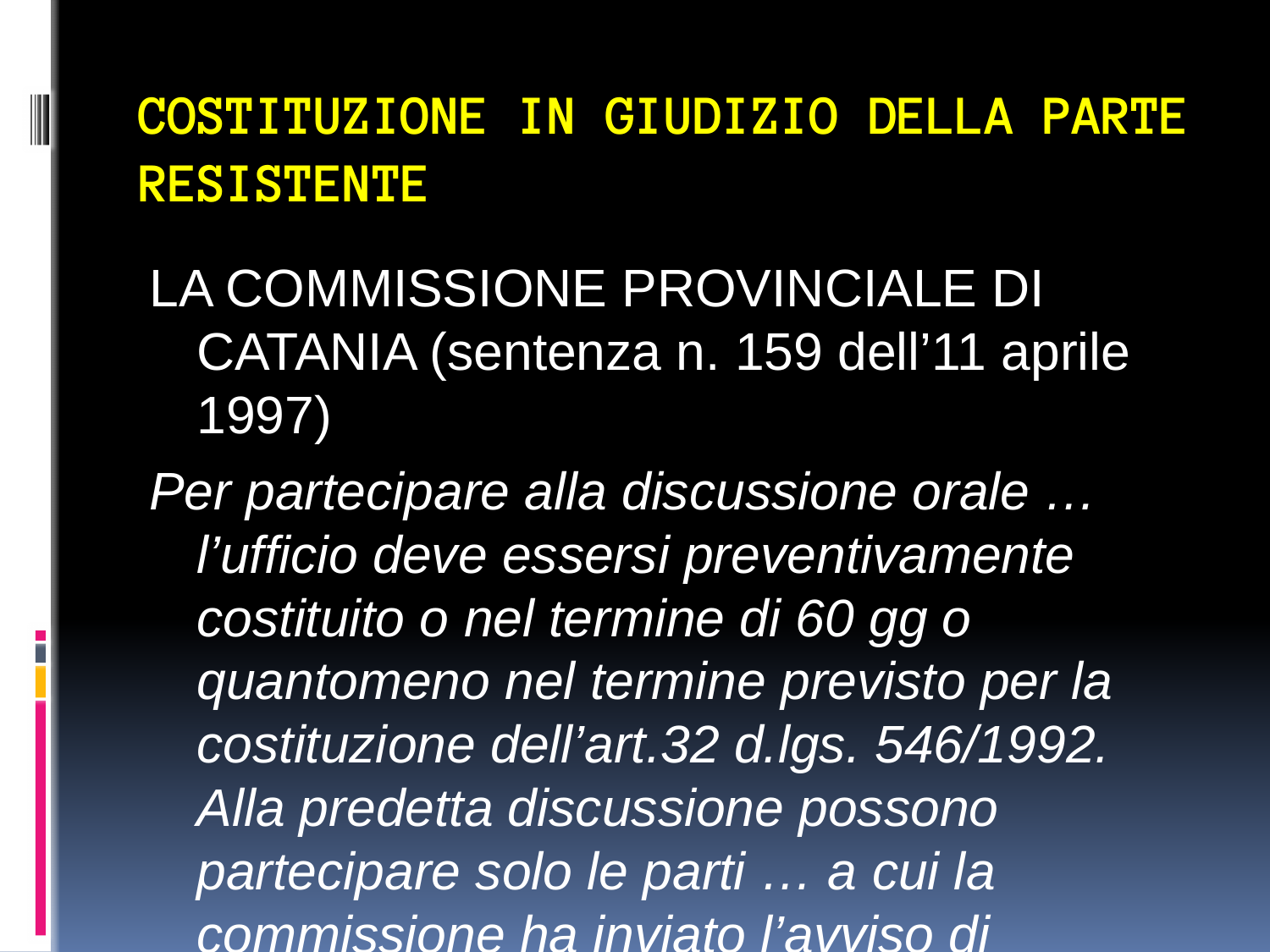

# COSTITUZIONE IN GIUDIZIO DELLA PARTE RESISTENTE
LA COMMISSIONE PROVINCIALE DI CATANIA (sentenza n. 159 dell’11 aprile 1997)
Per partecipare alla discussione orale … l’ufficio deve essersi preventivamente costituito o nel termine di 60 gg o quantomeno nel termine previsto per la costituzione dell’art.32 d.lgs. 546/1992. Alla predetta discussione possono partecipare solo le parti … a cui la commissione ha inviato l’avviso di trattazione